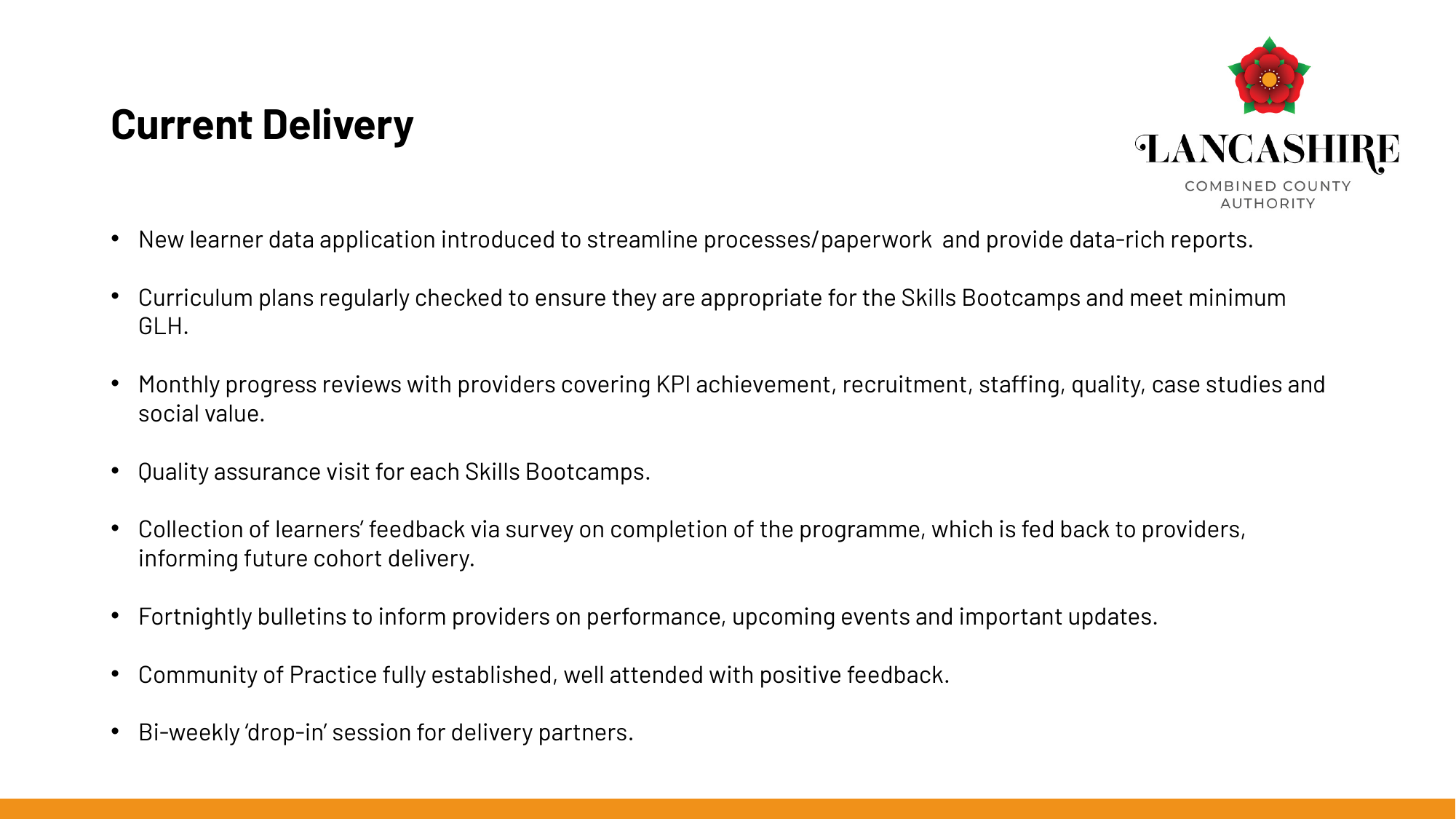

# Current Delivery
New learner data application introduced to streamline processes/paperwork  and provide data-rich reports.

Curriculum plans regularly checked to ensure they are appropriate for the Skills Bootcamps and meet minimum GLH.

Monthly progress reviews with providers covering KPI achievement, recruitment, staffing, quality, case studies and social value.

Quality assurance visit for each Skills Bootcamps.

Collection of learners’ feedback via survey on completion of the programme, which is fed back to providers, informing future cohort delivery.

Fortnightly bulletins to inform providers on performance, upcoming events and important updates.

Community of Practice fully established, well attended with positive feedback.

Bi-weekly ‘drop-in’ session for delivery partners.